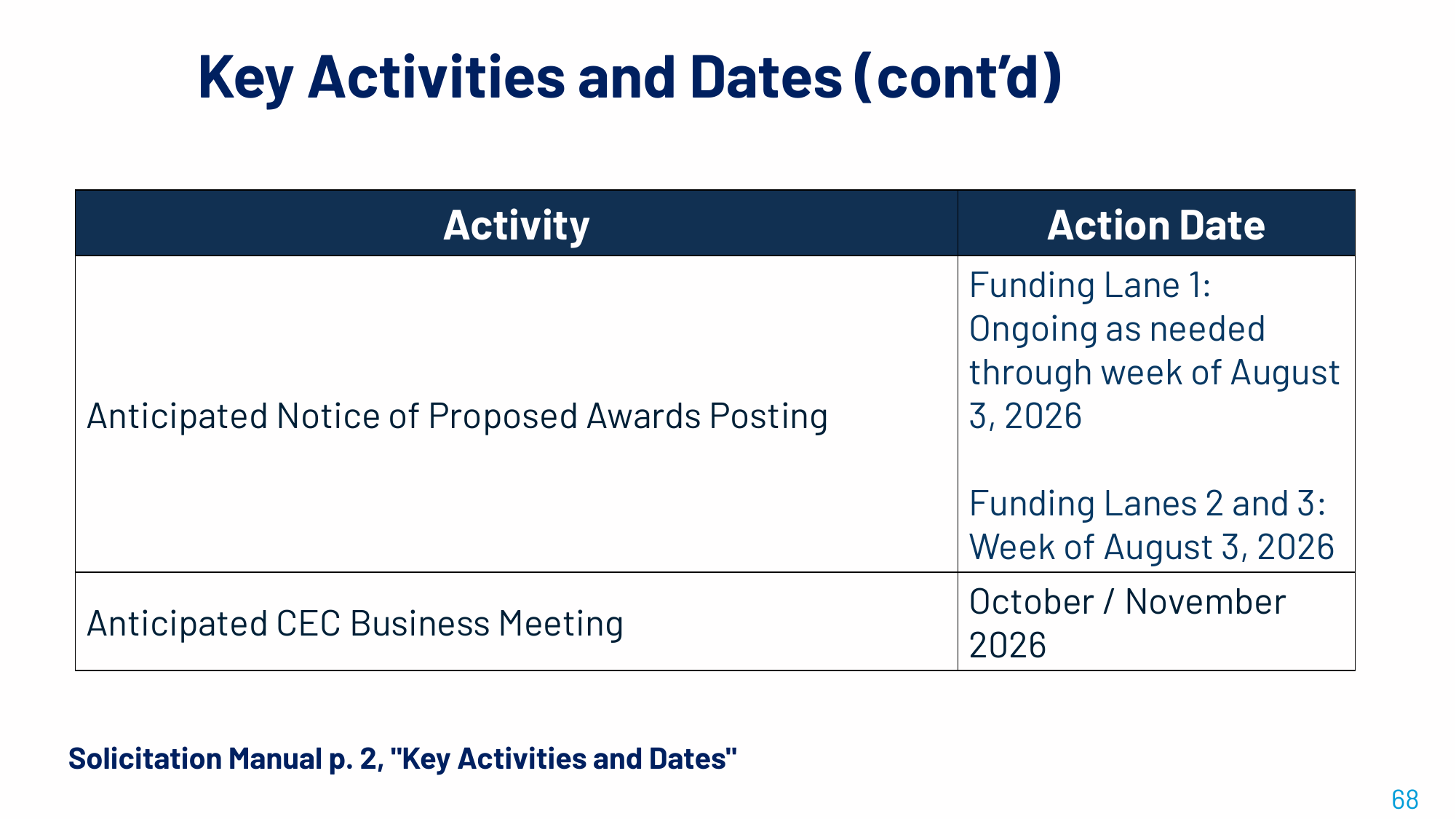

Key Activities and Dates (cont’d)
| Activity | Action Date |
| --- | --- |
| Anticipated Notice of Proposed Awards Posting | Funding Lane 1: Ongoing as needed through week of August 3, 2026 Funding Lanes 2 and 3: Week of August 3, 2026 |
| Anticipated CEC Business Meeting | October / November 2026 |
Solicitation Manual p. 2, "Key Activities and Dates"
68